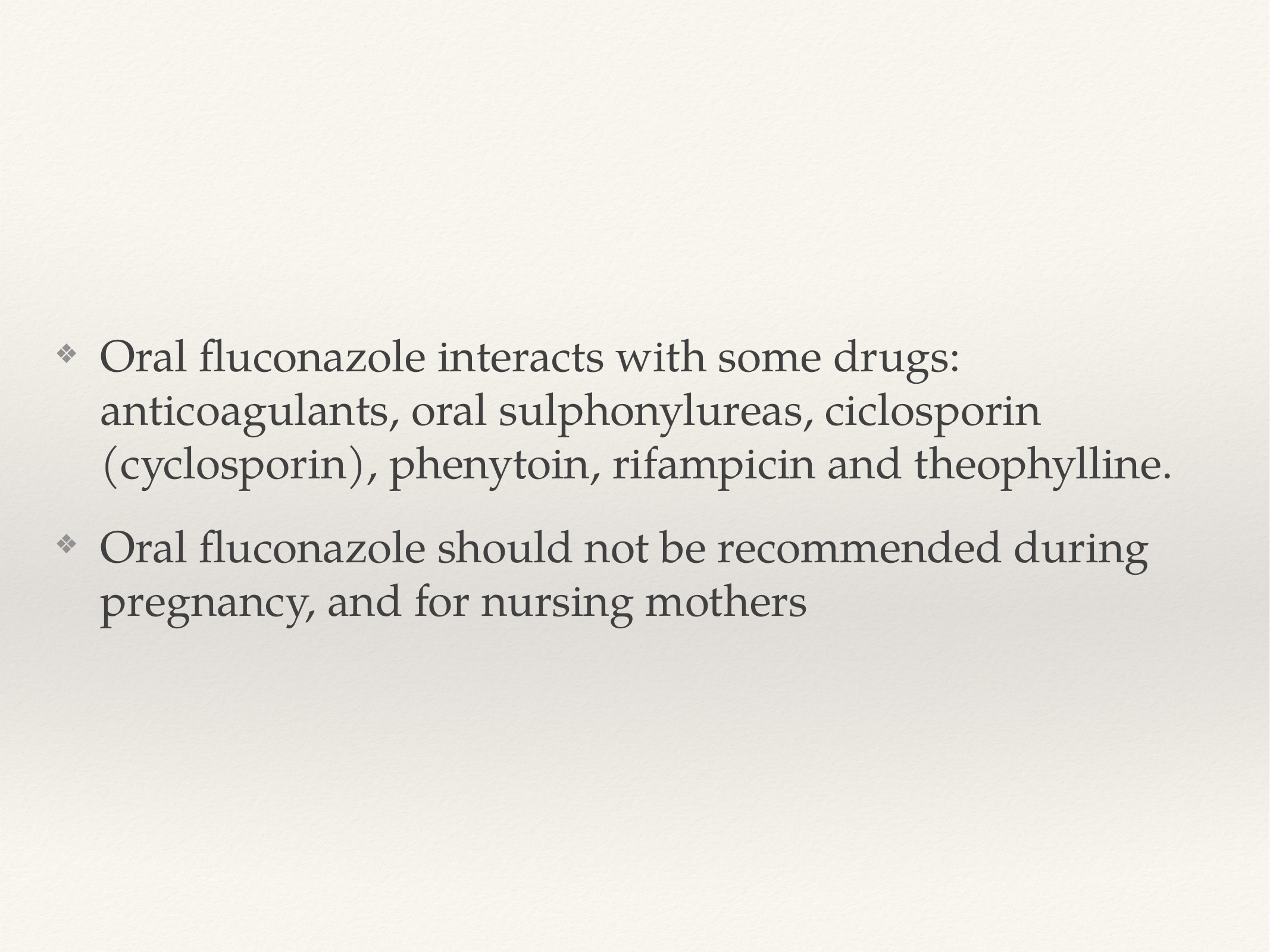

Oral fluconazole interacts with some drugs: anticoagulants, oral sulphonylureas, ciclosporin (cyclosporin), phenytoin, rifampicin and theophylline.
Oral fluconazole should not be recommended during pregnancy, and for nursing mothers